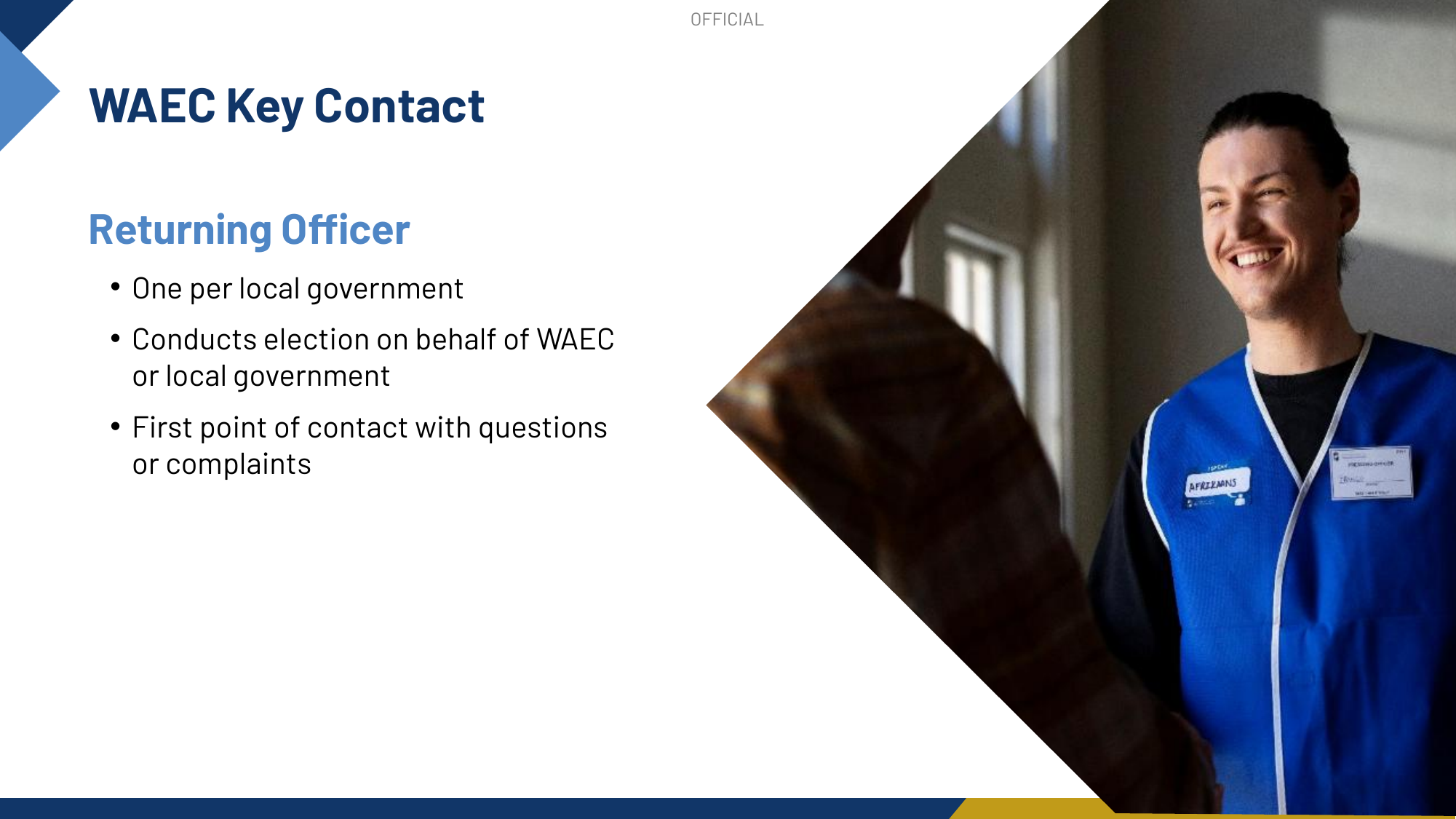

# WAEC Key Contact
Returning Officer
One per local government
Conducts election on behalf of WAEC or local government
First point of contact with questions or complaints